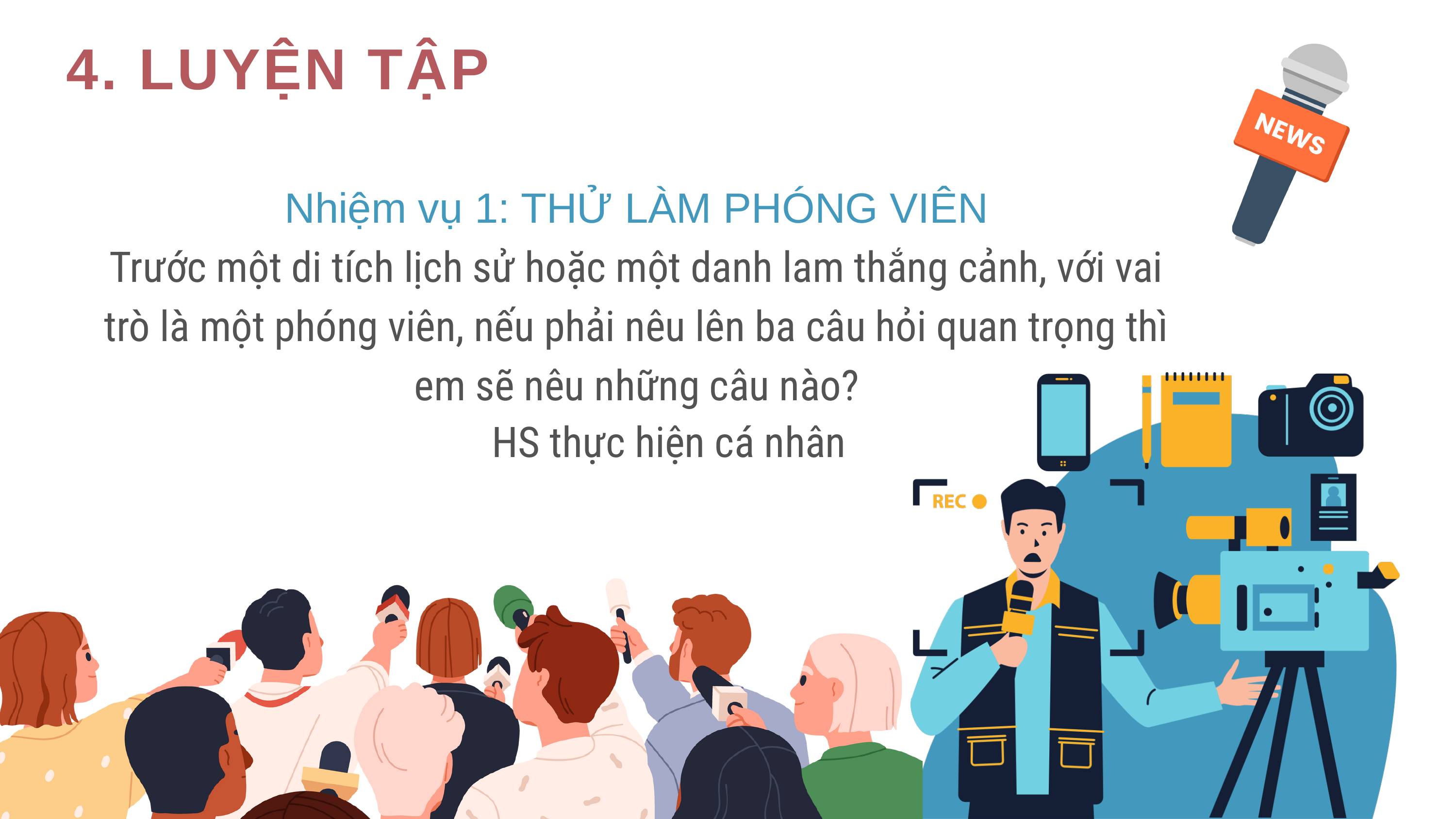

4. LUYỆN TẬP

Nhiệm vụ 1: THỬ LÀM PHÓNG VIÊN
Trước một di tích lịch sử hoặc một danh lam thắng cảnh, với vai trò là một phóng viên, nếu phải nêu lên ba câu hỏi quan trọng thì em sẽ nêu những câu nào?

HS thực hiện cá nhân